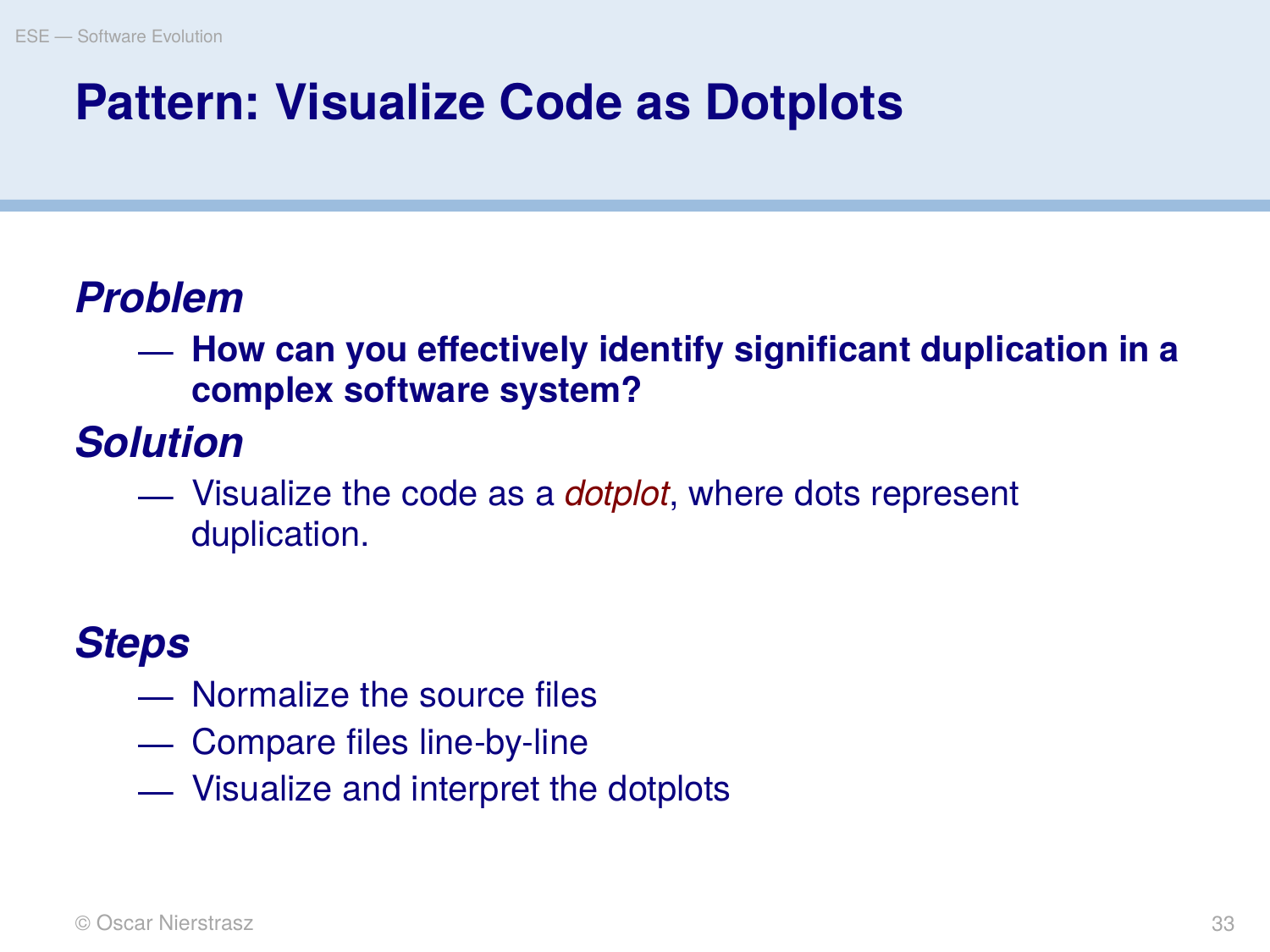

ESE — Software Evolution
# Pattern: Visualize Code as Dotplots
Problem
How can you effectively identify significant duplication in a complex software system?
Solution
Visualize the code as a dotplot, where dots represent duplication.

Steps
Normalize the source files
Compare files line-by-line
Visualize and interpret the dotplots
© Oscar Nierstrasz
33